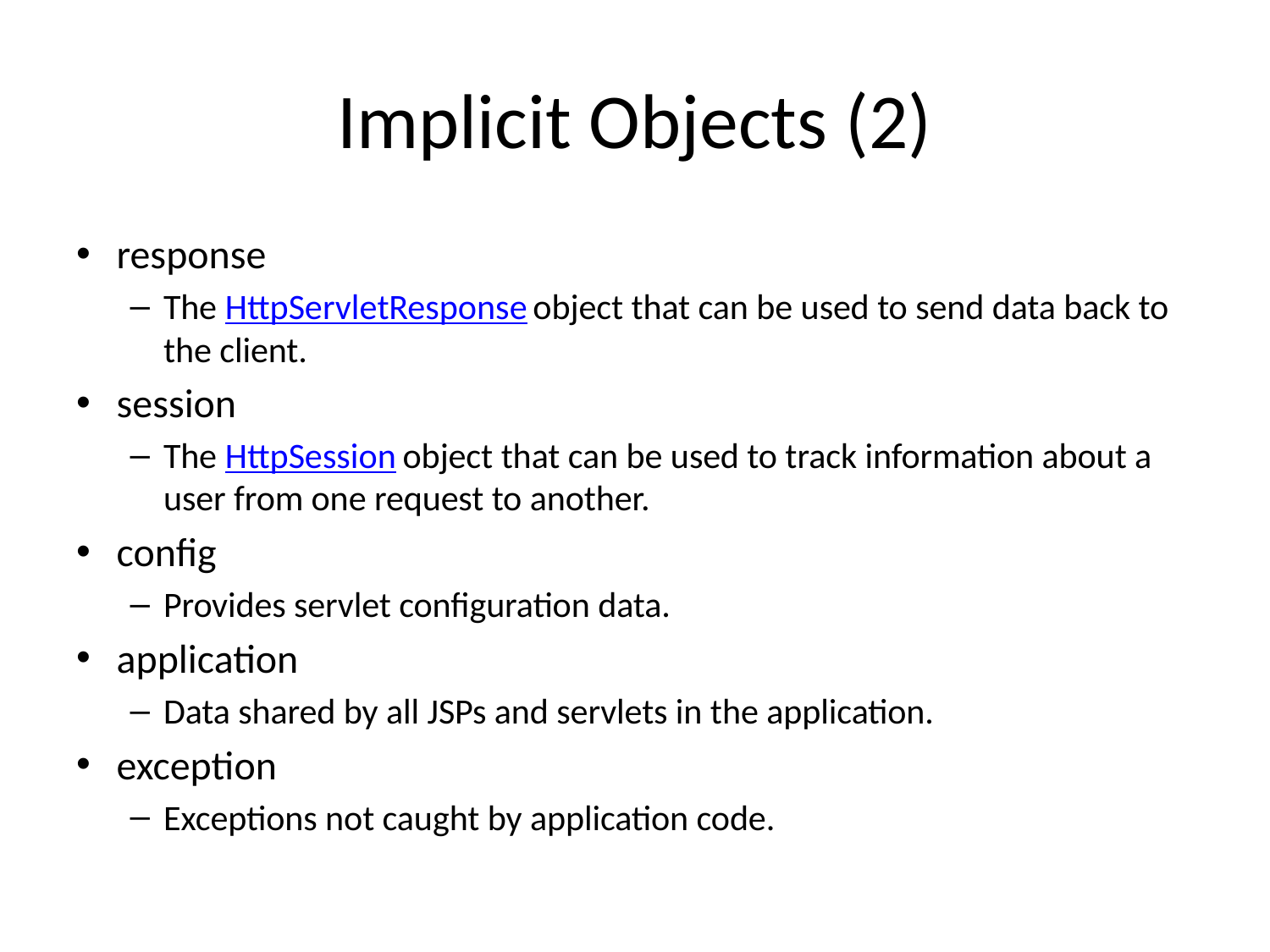

# Implicit Objects (2)
response
The HttpServletResponse object that can be used to send data back to the client.
session
The HttpSession object that can be used to track information about a user from one request to another.
config
Provides servlet configuration data.
application
Data shared by all JSPs and servlets in the application.
exception
Exceptions not caught by application code.